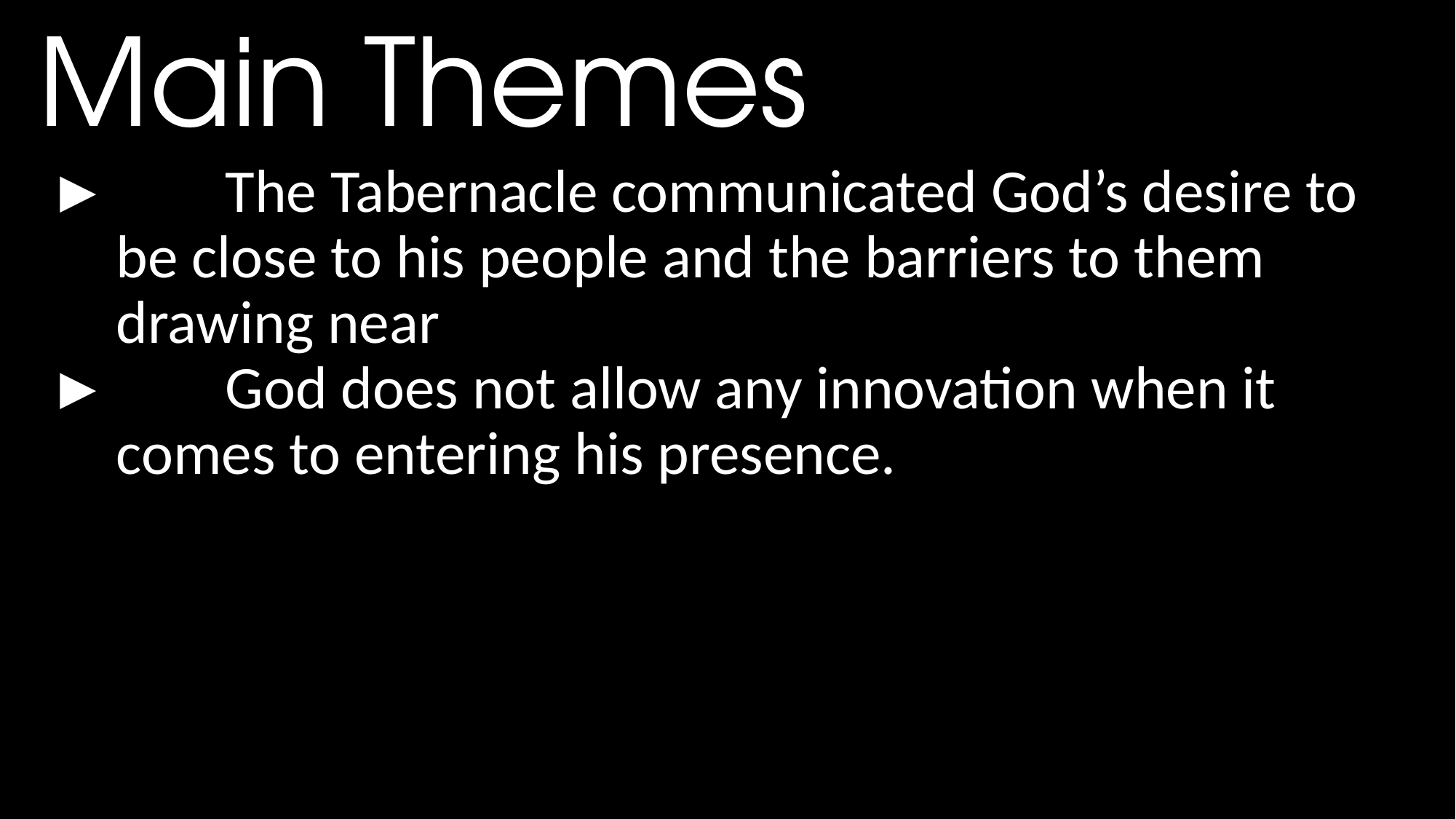

Main Themes
► 	The Tabernacle communicated God’s desire to be close to his people and the barriers to them drawing near
► 	God does not allow any innovation when it comes to entering his presence.